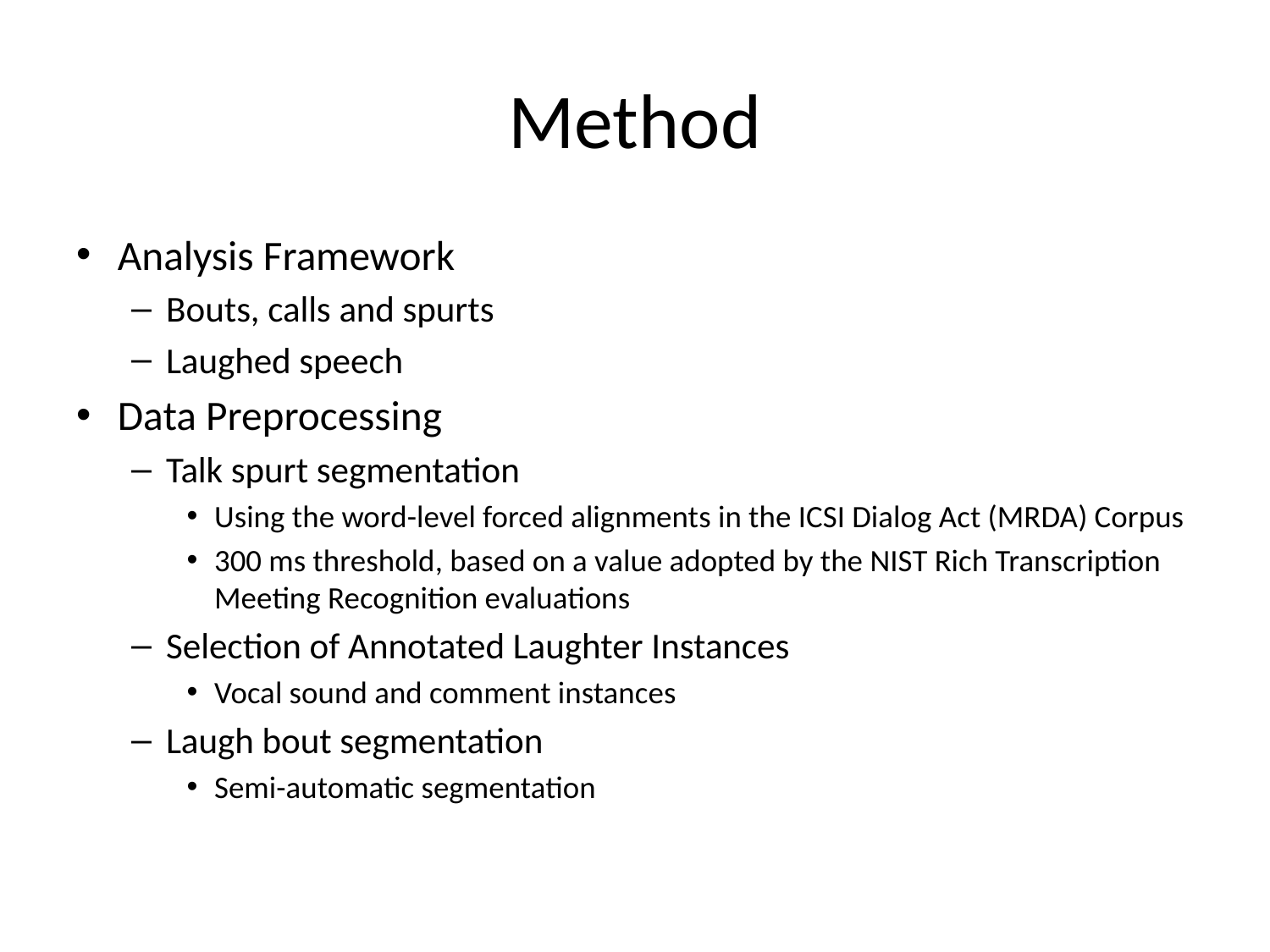

# Method
Analysis Framework
Bouts, calls and spurts
Laughed speech
Data Preprocessing
Talk spurt segmentation
Using the word-level forced alignments in the ICSI Dialog Act (MRDA) Corpus
300 ms threshold, based on a value adopted by the NIST Rich Transcription Meeting Recognition evaluations
Selection of Annotated Laughter Instances
Vocal sound and comment instances
Laugh bout segmentation
Semi-automatic segmentation